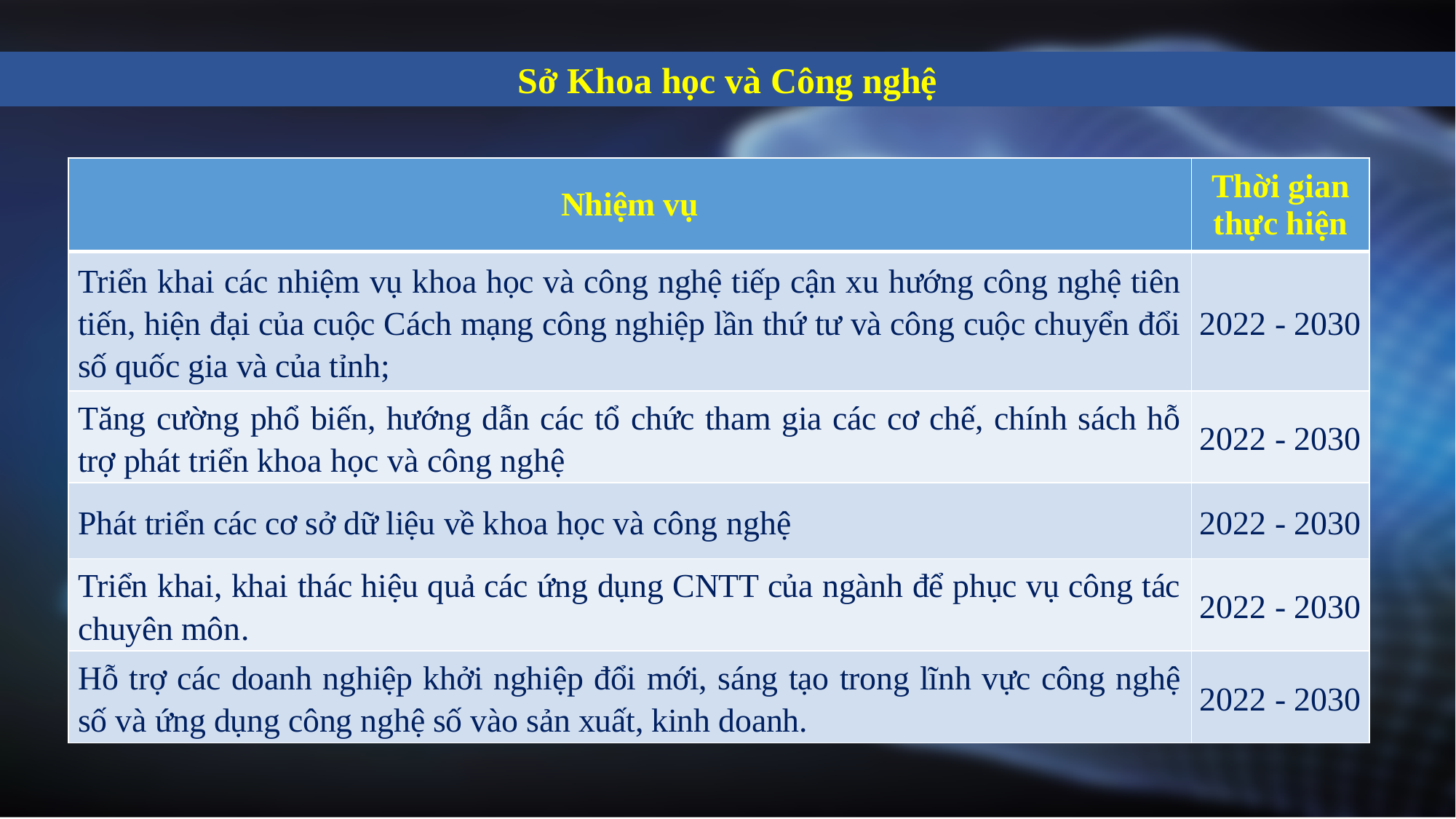

Sở Khoa học và Công nghệ

| Nhiệm vụ | Thời gian thực hiện |
| --- | --- |
| Triển khai các nhiệm vụ khoa học và công nghệ tiếp cận xu hướng công nghệ tiên tiến, hiện đại của cuộc Cách mạng công nghiệp lần thứ tư và công cuộc chuyển đổi số quốc gia và của tỉnh; | 2022 - 2030 |
| Tăng cường phổ biến, hướng dẫn các tổ chức tham gia các cơ chế, chính sách hỗ trợ phát triển khoa học và công nghệ | 2022 - 2030 |
| Phát triển các cơ sở dữ liệu về khoa học và công nghệ | 2022 - 2030 |
| Triển khai, khai thác hiệu quả các ứng dụng CNTT của ngành để phục vụ công tác chuyên môn. | 2022 - 2030 |
| Hỗ trợ các doanh nghiệp khởi nghiệp đổi mới, sáng tạo trong lĩnh vực công nghệ số và ứng dụng công nghệ số vào sản xuất, kinh doanh. | 2022 - 2030 |